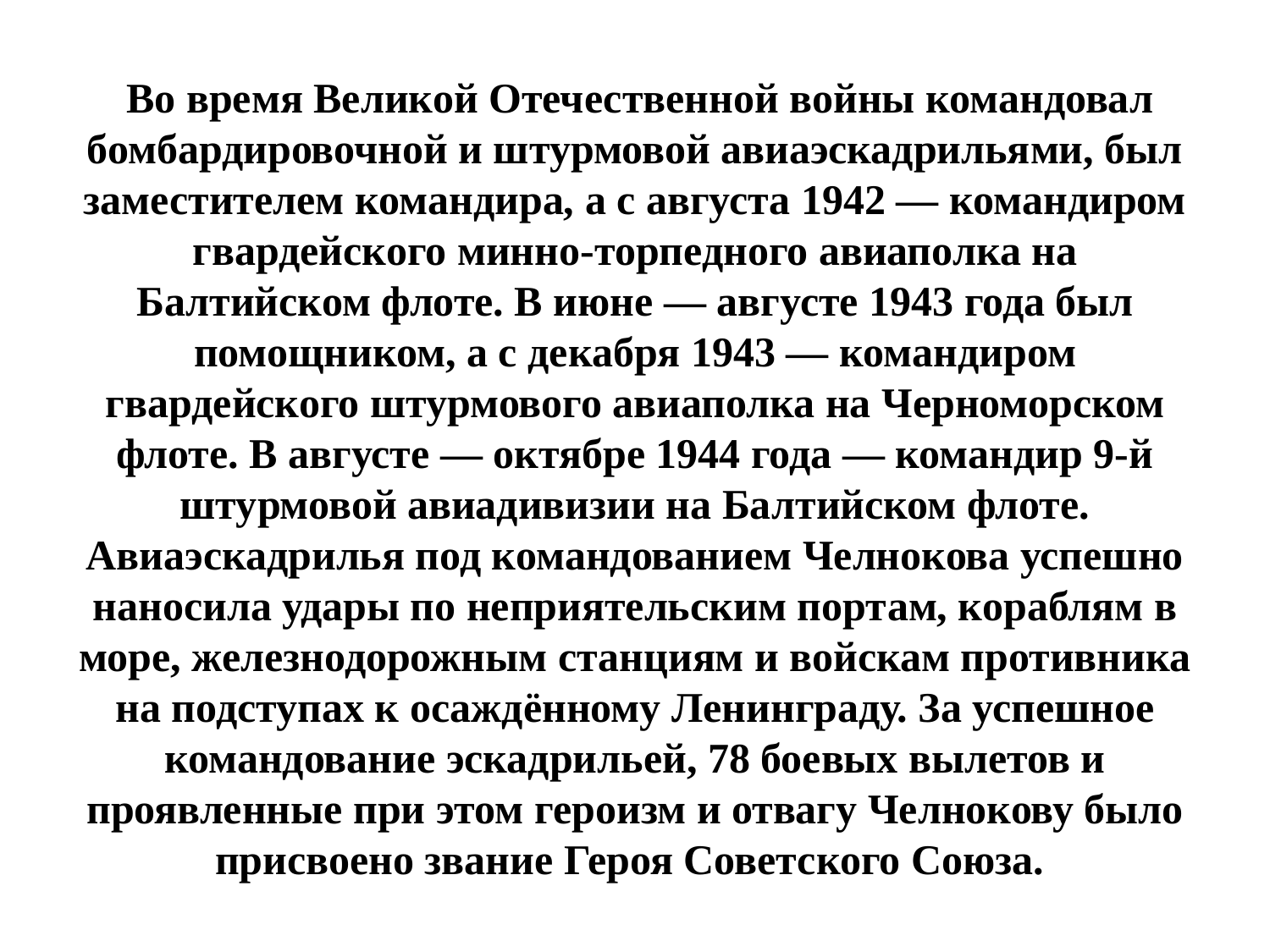

# Во время Великой Отечественной войны командовал бомбардировочной и штурмовой авиаэскадрильями, был заместителем командира, а с августа 1942 — командиром гвардейского минно-торпедного авиаполка на Балтийском флоте. В июне — августе 1943 года был помощником, а с декабря 1943 — командиром гвардейского штурмового авиаполка на Черноморском флоте. В августе — октябре 1944 года — командир 9-й штурмовой авиадивизии на Балтийском флоте. Авиаэскадрилья под командованием Челнокова успешно наносила удары по неприятельским портам, кораблям в море, железнодорожным станциям и войскам противника на подступах к осаждённому Ленинграду. За успешное командование эскадрильей, 78 боевых вылетов и проявленные при этом героизм и отвагу Челнокову было присвоено звание Героя Советского Союза.